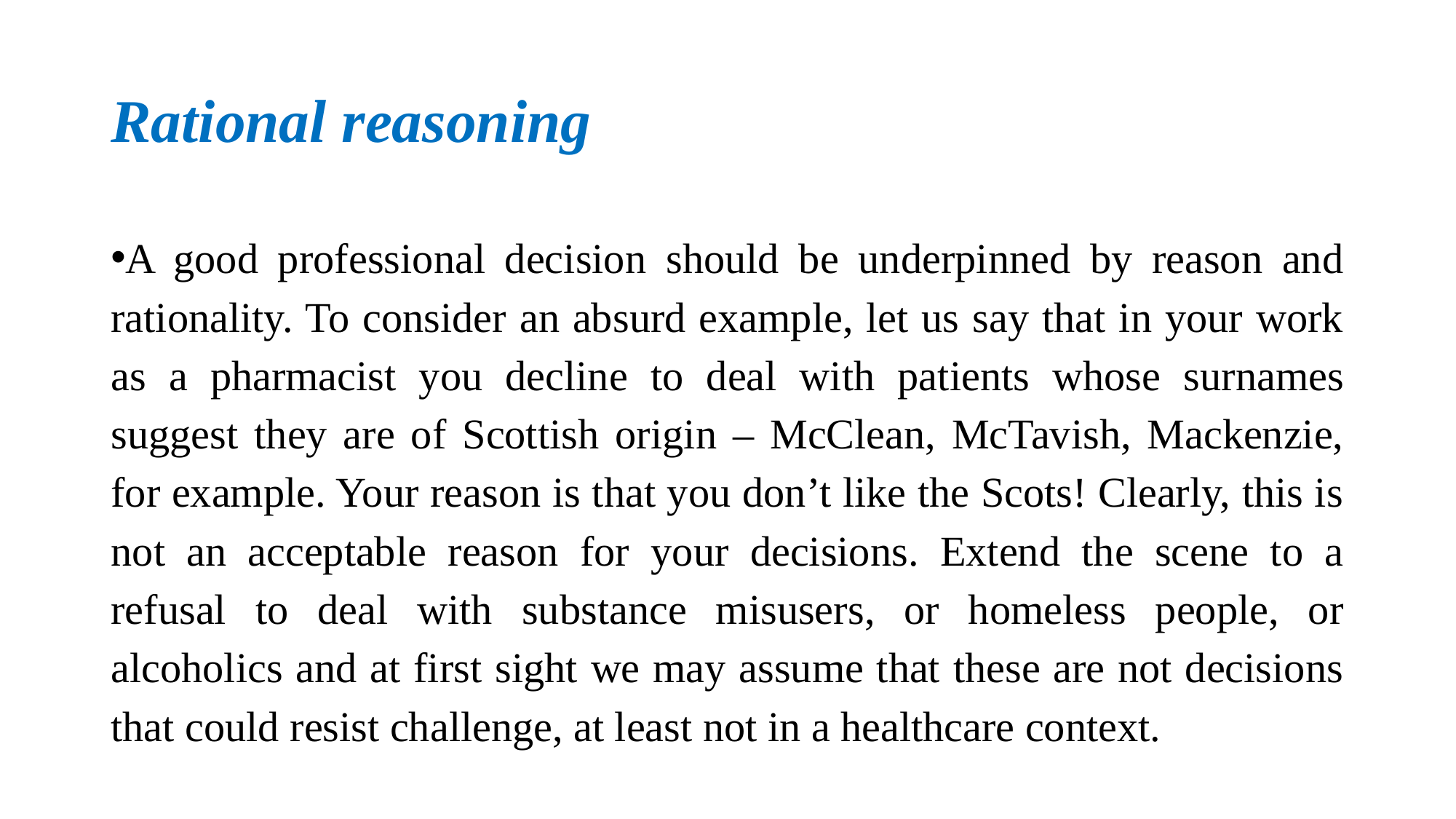

# Rational reasoning
A good professional decision should be underpinned by reason and rationality. To consider an absurd example, let us say that in your work as a pharmacist you decline to deal with patients whose surnames suggest they are of Scottish origin – McClean, McTavish, Mackenzie, for example. Your reason is that you don’t like the Scots! Clearly, this is not an acceptable reason for your decisions. Extend the scene to a refusal to deal with substance misusers, or homeless people, or alcoholics and at first sight we may assume that these are not decisions that could resist challenge, at least not in a healthcare context.